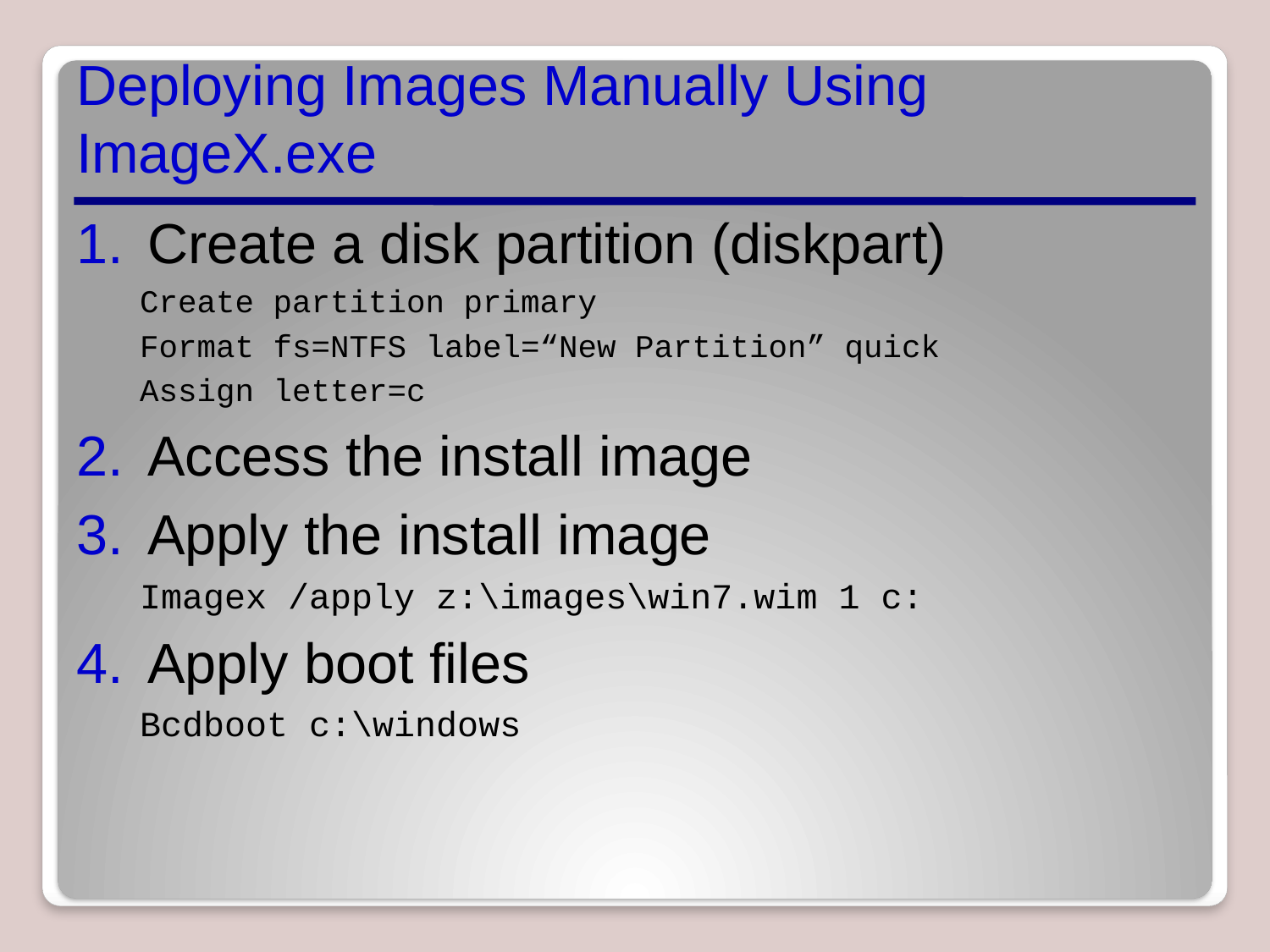

# Deploying Images Manually Using ImageX.exe
Create a disk partition (diskpart)
Create partition primary
Format fs=NTFS label=“New Partition” quick
Assign letter=c
Access the install image
Apply the install image
Imagex /apply z:\images\win7.wim 1 c:
Apply boot files
Bcdboot c:\windows